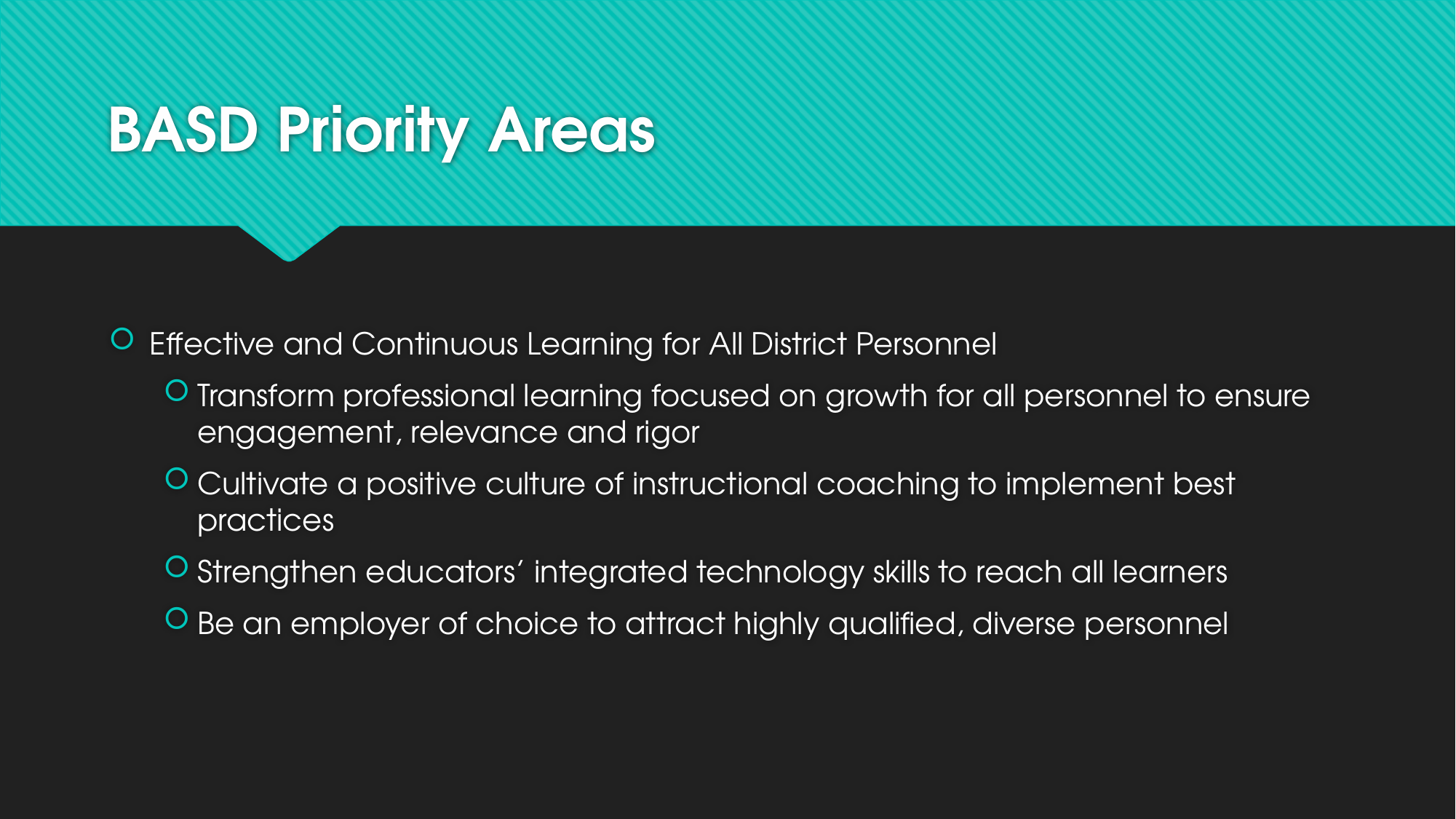

# BASD Priority Areas
Effective and Continuous Learning for All District Personnel
Transform professional learning focused on growth for all personnel to ensure engagement, relevance and rigor
Cultivate a positive culture of instructional coaching to implement best practices
Strengthen educators’ integrated technology skills to reach all learners
Be an employer of choice to attract highly qualified, diverse personnel